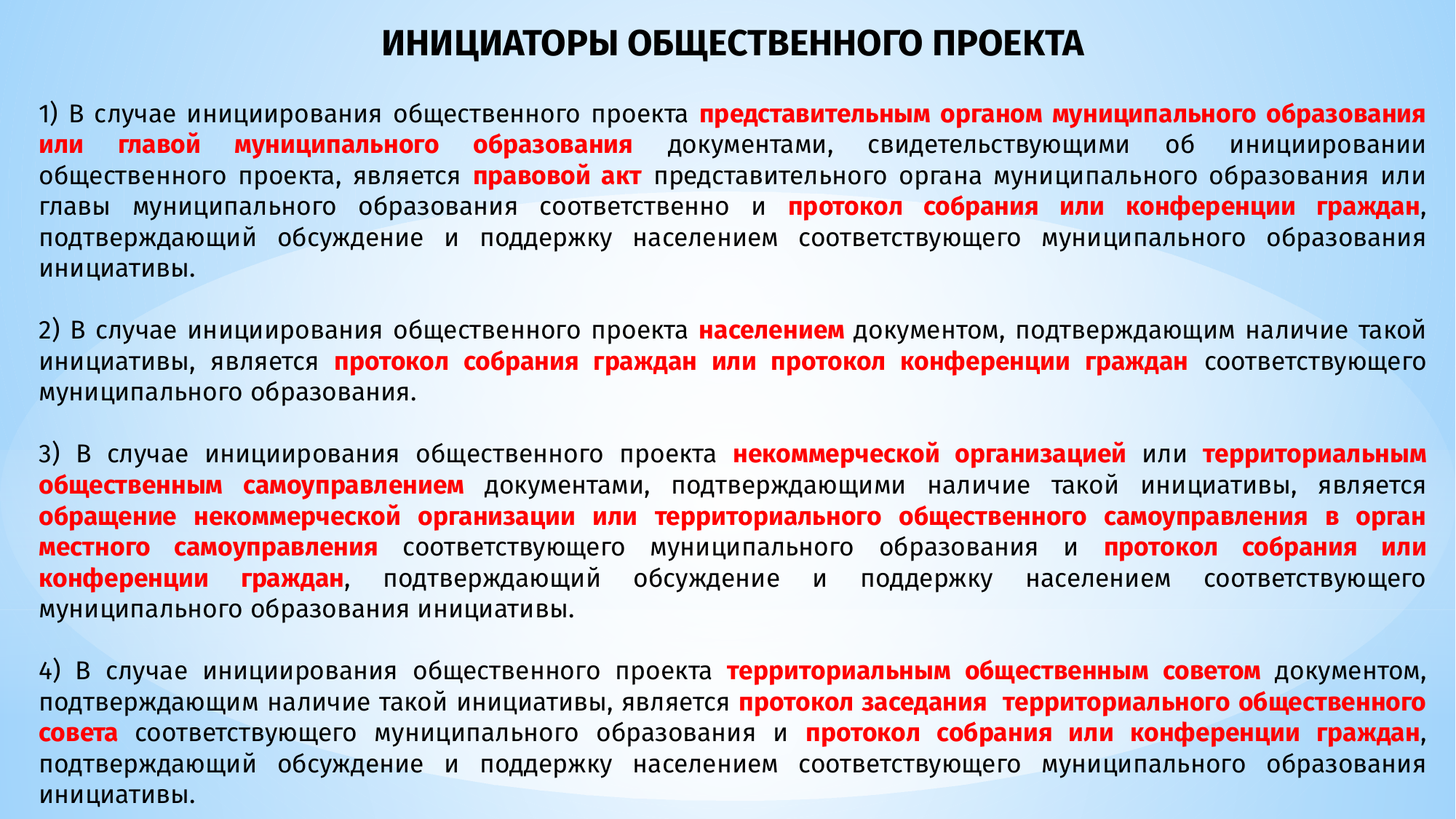

ИНИЦИАТОРЫ ОБЩЕСТВЕННОГО ПРОЕКТА
1) В случае инициирования общественного проекта представительным органом муниципального образования или главой муниципального образования документами, свидетельствующими об инициировании общественного проекта, является правовой акт представительного органа муниципального образования или главы муниципального образования соответственно и протокол собрания или конференции граждан, подтверждающий обсуждение и поддержку населением соответствующего муниципального образования инициативы.
2) В случае инициирования общественного проекта населением документом, подтверждающим наличие такой инициативы, является протокол собрания граждан или протокол конференции граждан соответствующего муниципального образования.

3) В случае инициирования общественного проекта некоммерческой организацией или территориальным общественным самоуправлением документами, подтверждающими наличие такой инициативы, является обращение некоммерческой организации или территориального общественного самоуправления в орган местного самоуправления соответствующего муниципального образования и протокол собрания или конференции граждан, подтверждающий обсуждение и поддержку населением соответствующего муниципального образования инициативы.

4) В случае инициирования общественного проекта территориальным общественным советом документом, подтверждающим наличие такой инициативы, является протокол заседания  территориального общественного совета соответствующего муниципального образования и протокол собрания или конференции граждан, подтверждающий обсуждение и поддержку населением соответствующего муниципального образования инициативы.